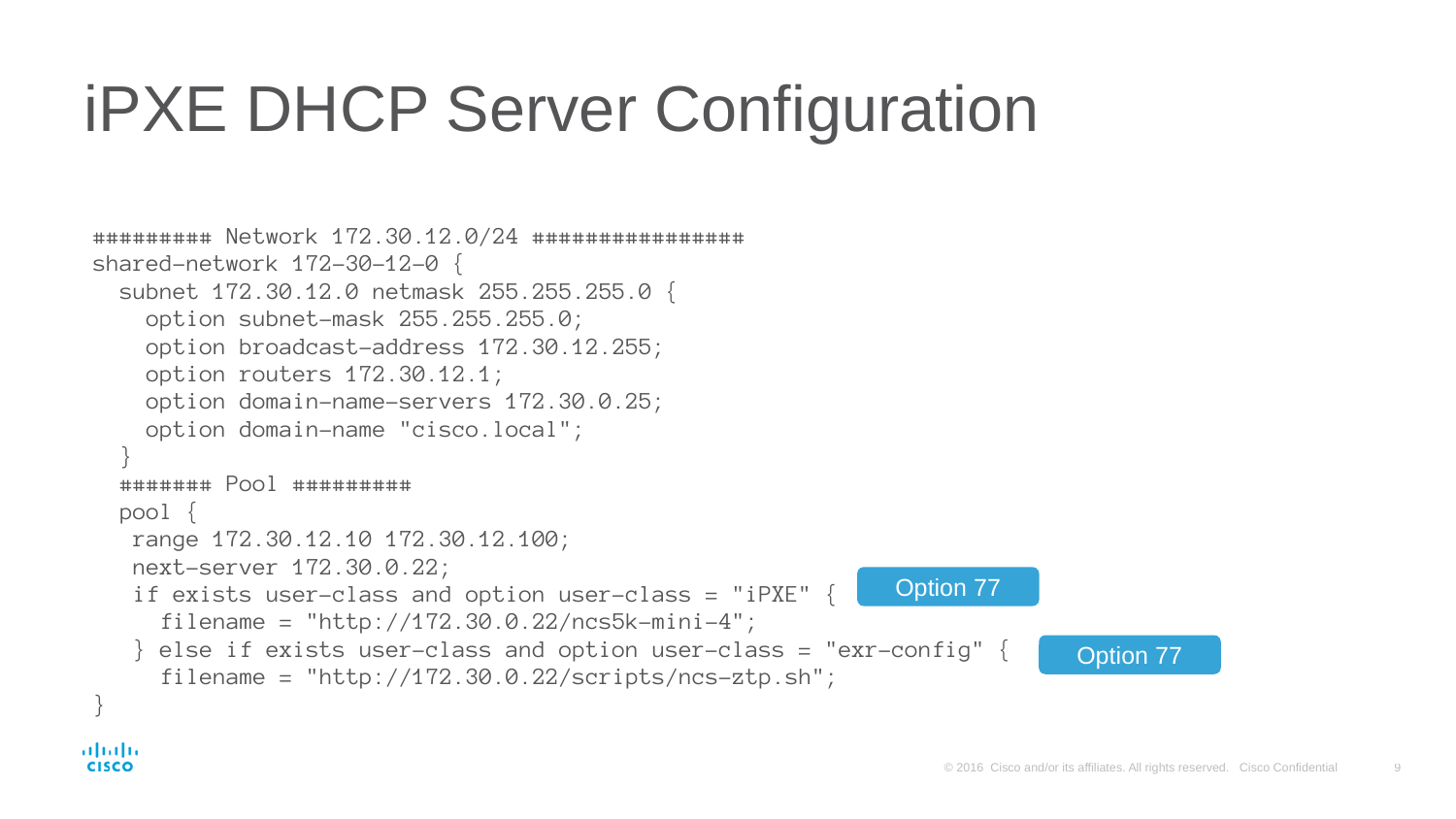

# iPXE DHCP Server Configuration
######### Network 172.30.12.0/24 ################
shared-network 172-30-12-0 {
  subnet 172.30.12.0 netmask 255.255.255.0 {
    option subnet-mask 255.255.255.0;
    option broadcast-address 172.30.12.255;
    option routers 172.30.12.1;
    option domain-name-servers 172.30.0.25;
    option domain-name "cisco.local";
  }
  ####### Pool #########
  pool {
   range 172.30.12.10 172.30.12.100;
   next-server 172.30.0.22;
   if exists user-class and option user-class = "iPXE" {
     filename = "http://172.30.0.22/ncs5k-mini-4";
   } else if exists user-class and option user-class = "exr-config" {
     filename = "http://172.30.0.22/scripts/ncs-ztp.sh";
}
Option 77
Option 77